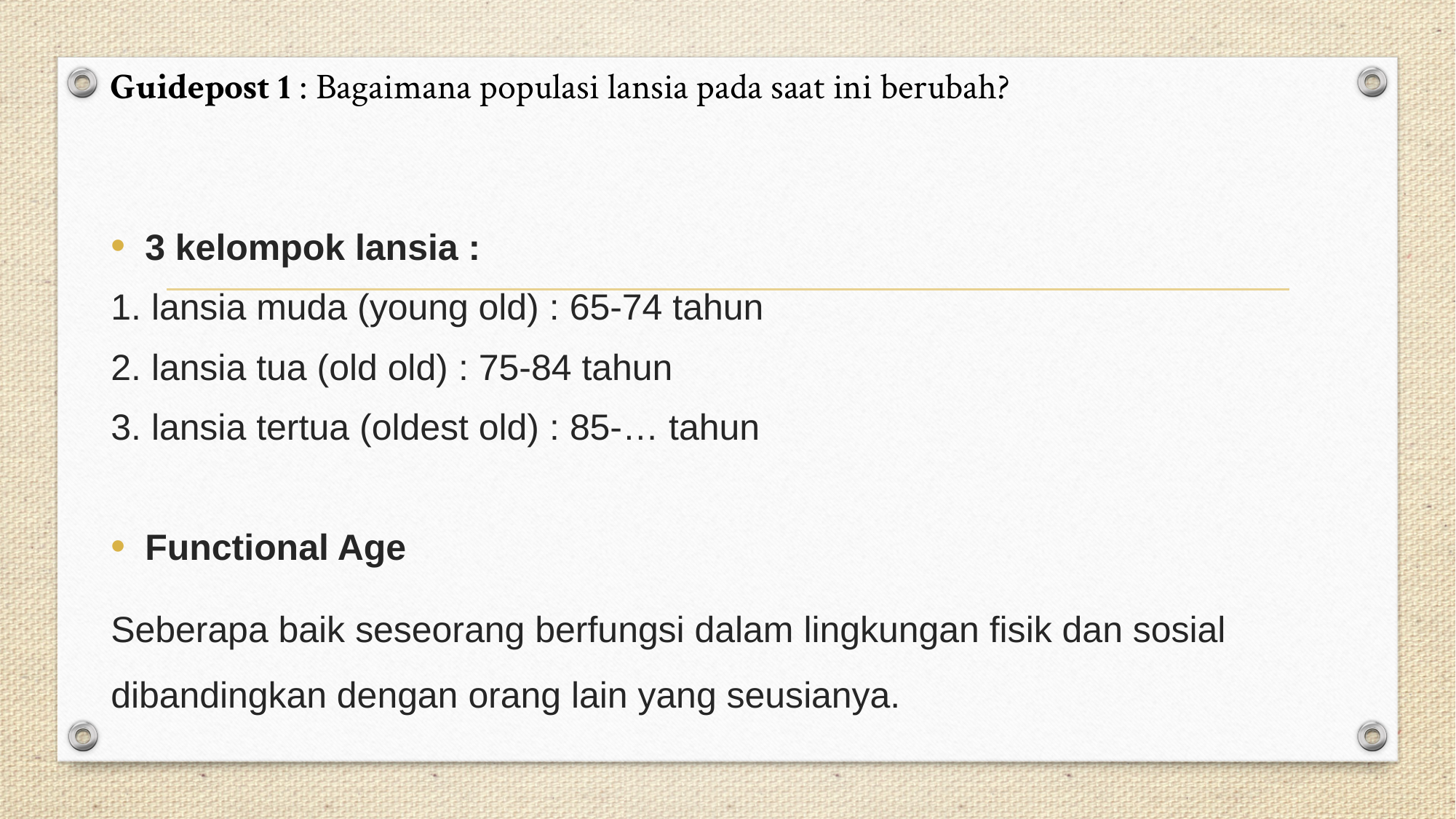

Guidepost 1 : Bagaimana populasi lansia pada saat ini berubah?

3 kelompok lansia :
1. lansia muda (young old) : 65-74 tahun
2. lansia tua (old old) : 75-84 tahun
3. lansia tertua (oldest old) : 85-… tahun

Functional Age
Seberapa baik seseorang berfungsi dalam lingkungan fisik dan sosial dibandingkan dengan orang lain yang seusianya.